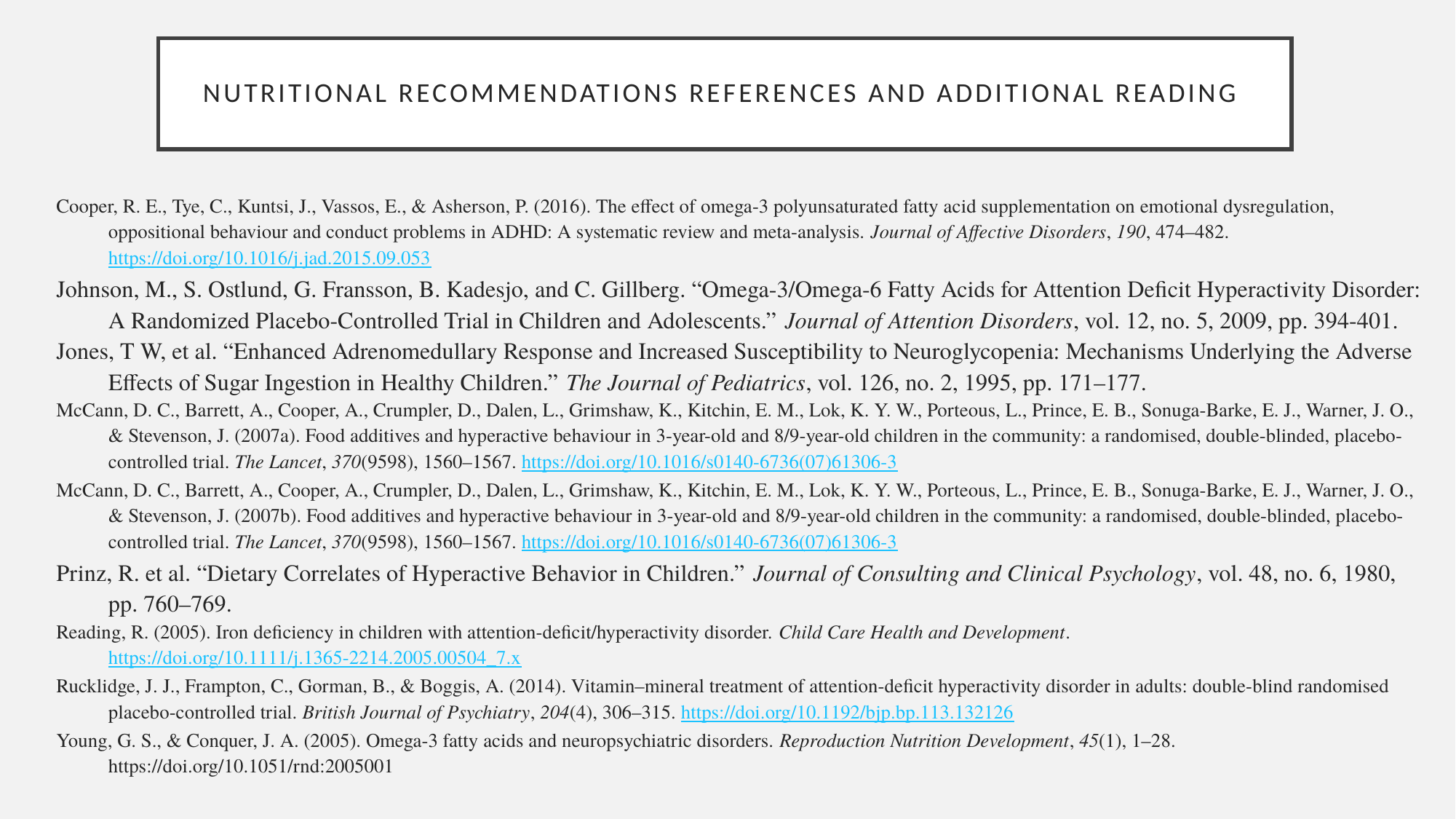

# Nutritional Recommendations References and Additional Reading
Cooper, R. E., Tye, C., Kuntsi, J., Vassos, E., & Asherson, P. (2016). The effect of omega-3 polyunsaturated fatty acid supplementation on emotional dysregulation, oppositional behaviour and conduct problems in ADHD: A systematic review and meta-analysis. Journal of Affective Disorders, 190, 474–482. https://doi.org/10.1016/j.jad.2015.09.053
Johnson, M., S. Ostlund, G. Fransson, B. Kadesjo, and C. Gillberg. “Omega-3/Omega-6 Fatty Acids for Attention Deficit Hyperactivity Disorder: A Randomized Placebo-Controlled Trial in Children and Adolescents.” Journal of Attention Disorders, vol. 12, no. 5, 2009, pp. 394-401.
Jones, T W, et al. “Enhanced Adrenomedullary Response and Increased Susceptibility to Neuroglycopenia: Mechanisms Underlying the Adverse Effects of Sugar Ingestion in Healthy Children.” The Journal of Pediatrics, vol. 126, no. 2, 1995, pp. 171–177.
McCann, D. C., Barrett, A., Cooper, A., Crumpler, D., Dalen, L., Grimshaw, K., Kitchin, E. M., Lok, K. Y. W., Porteous, L., Prince, E. B., Sonuga-Barke, E. J., Warner, J. O., & Stevenson, J. (2007a). Food additives and hyperactive behaviour in 3-year-old and 8/9-year-old children in the community: a randomised, double-blinded, placebo-controlled trial. The Lancet, 370(9598), 1560–1567. https://doi.org/10.1016/s0140-6736(07)61306-3
McCann, D. C., Barrett, A., Cooper, A., Crumpler, D., Dalen, L., Grimshaw, K., Kitchin, E. M., Lok, K. Y. W., Porteous, L., Prince, E. B., Sonuga-Barke, E. J., Warner, J. O., & Stevenson, J. (2007b). Food additives and hyperactive behaviour in 3-year-old and 8/9-year-old children in the community: a randomised, double-blinded, placebo-controlled trial. The Lancet, 370(9598), 1560–1567. https://doi.org/10.1016/s0140-6736(07)61306-3
Prinz, R. et al. “Dietary Correlates of Hyperactive Behavior in Children.” Journal of Consulting and Clinical Psychology, vol. 48, no. 6, 1980, pp. 760–769.
Reading, R. (2005). Iron deficiency in children with attention-deficit/hyperactivity disorder. Child Care Health and Development. https://doi.org/10.1111/j.1365-2214.2005.00504_7.x
Rucklidge, J. J., Frampton, C., Gorman, B., & Boggis, A. (2014). Vitamin–mineral treatment of attention-deficit hyperactivity disorder in adults: double-blind randomised placebo-controlled trial. British Journal of Psychiatry, 204(4), 306–315. https://doi.org/10.1192/bjp.bp.113.132126
Young, G. S., & Conquer, J. A. (2005). Omega-3 fatty acids and neuropsychiatric disorders. Reproduction Nutrition Development, 45(1), 1–28. https://doi.org/10.1051/rnd:2005001